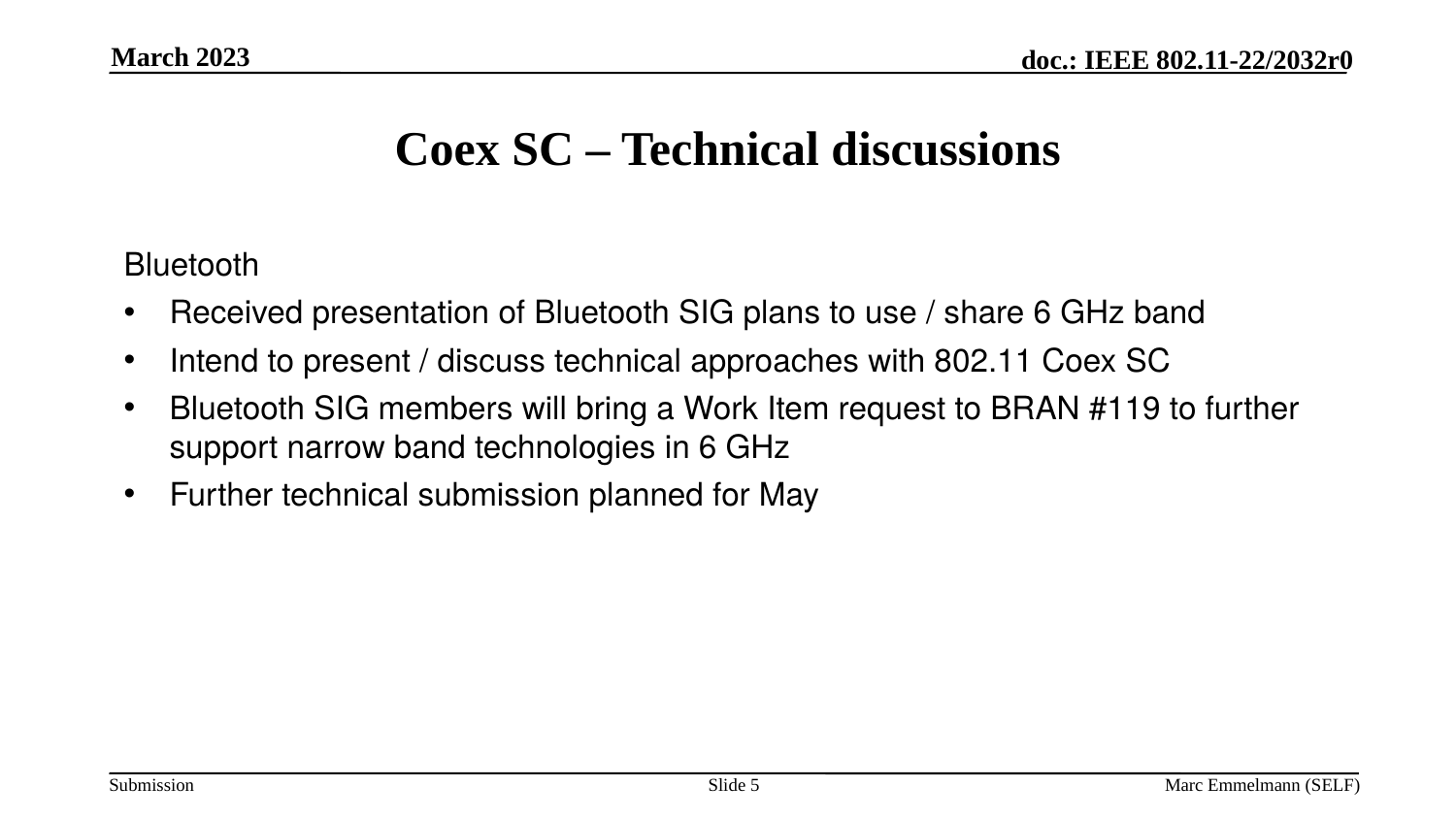

March 2023
# Coex SC – Technical discussions
Bluetooth
Received presentation of Bluetooth SIG plans to use / share 6 GHz band
Intend to present / discuss technical approaches with 802.11 Coex SC
Bluetooth SIG members will bring a Work Item request to BRAN #119 to further support narrow band technologies in 6 GHz
Further technical submission planned for May
Slide 5
Marc Emmelmann (SELF)